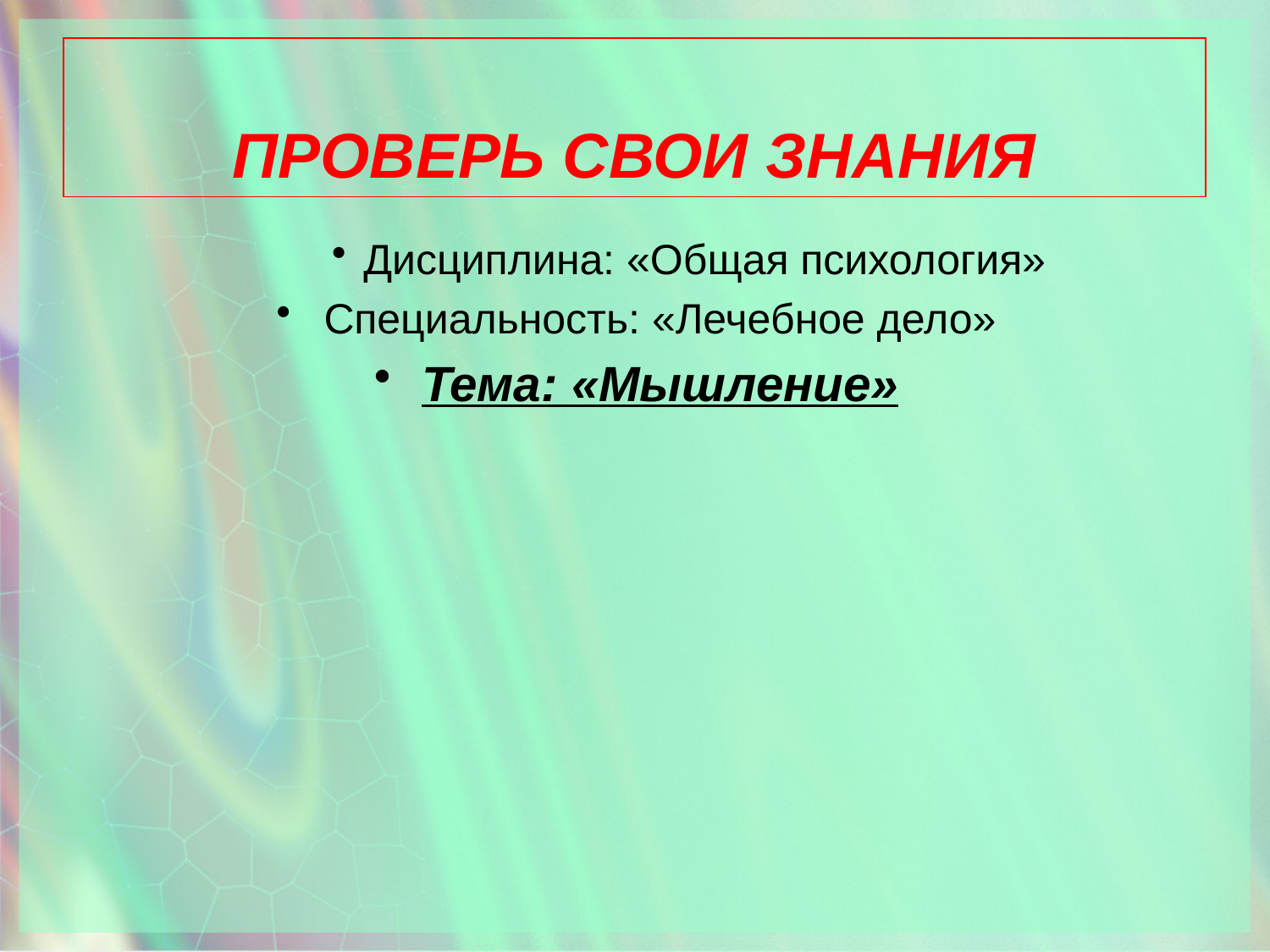

# ПРОВЕРЬ СВОИ ЗНАНИЯ
Дисциплина: «Общая психология»
Специальность: «Лечебное дело»
Тема: «Мышление»